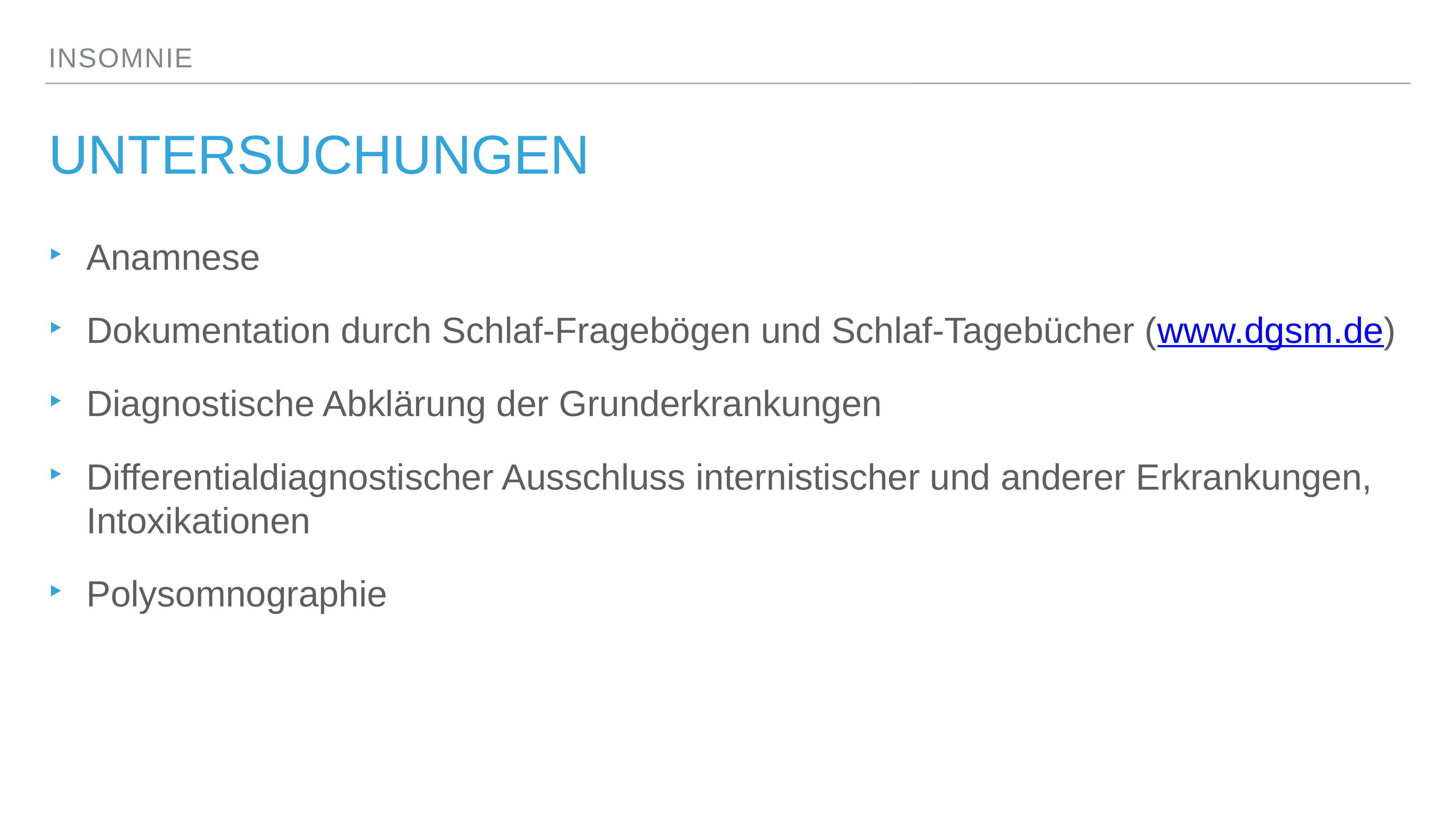

insomnie
# Untersuchungen
Anamnese
Dokumentation durch Schlaf-Fragebögen und Schlaf-Tagebücher (www.dgsm.de)
Diagnostische Abklärung der Grunderkrankungen
Differentialdiagnostischer Ausschluss internistischer und anderer Erkrankungen, Intoxikationen
Polysomnographie